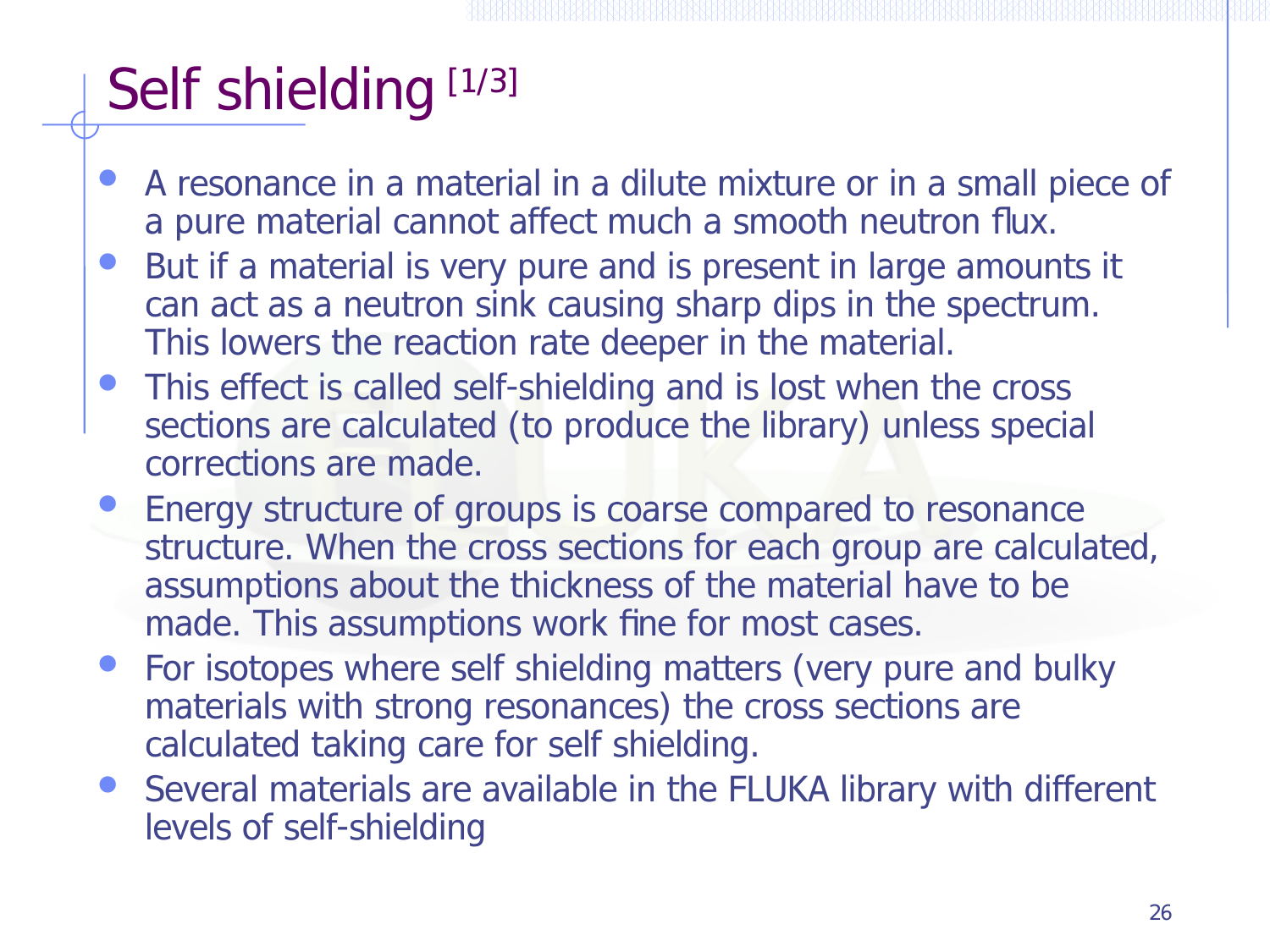

# Self shielding [1/3]
A resonance in a material in a dilute mixture or in a small piece of a pure material cannot affect much a smooth neutron flux.
But if a material is very pure and is present in large amounts it can act as a neutron sink causing sharp dips in the spectrum. This lowers the reaction rate deeper in the material.
This effect is called self-shielding and is lost when the cross sections are calculated (to produce the library) unless special corrections are made.
Energy structure of groups is coarse compared to resonance structure. When the cross sections for each group are calculated, assumptions about the thickness of the material have to be made. This assumptions work fine for most cases.
For isotopes where self shielding matters (very pure and bulky materials with strong resonances) the cross sections are calculated taking care for self shielding.
Several materials are available in the FLUKA library with different levels of self-shielding
26